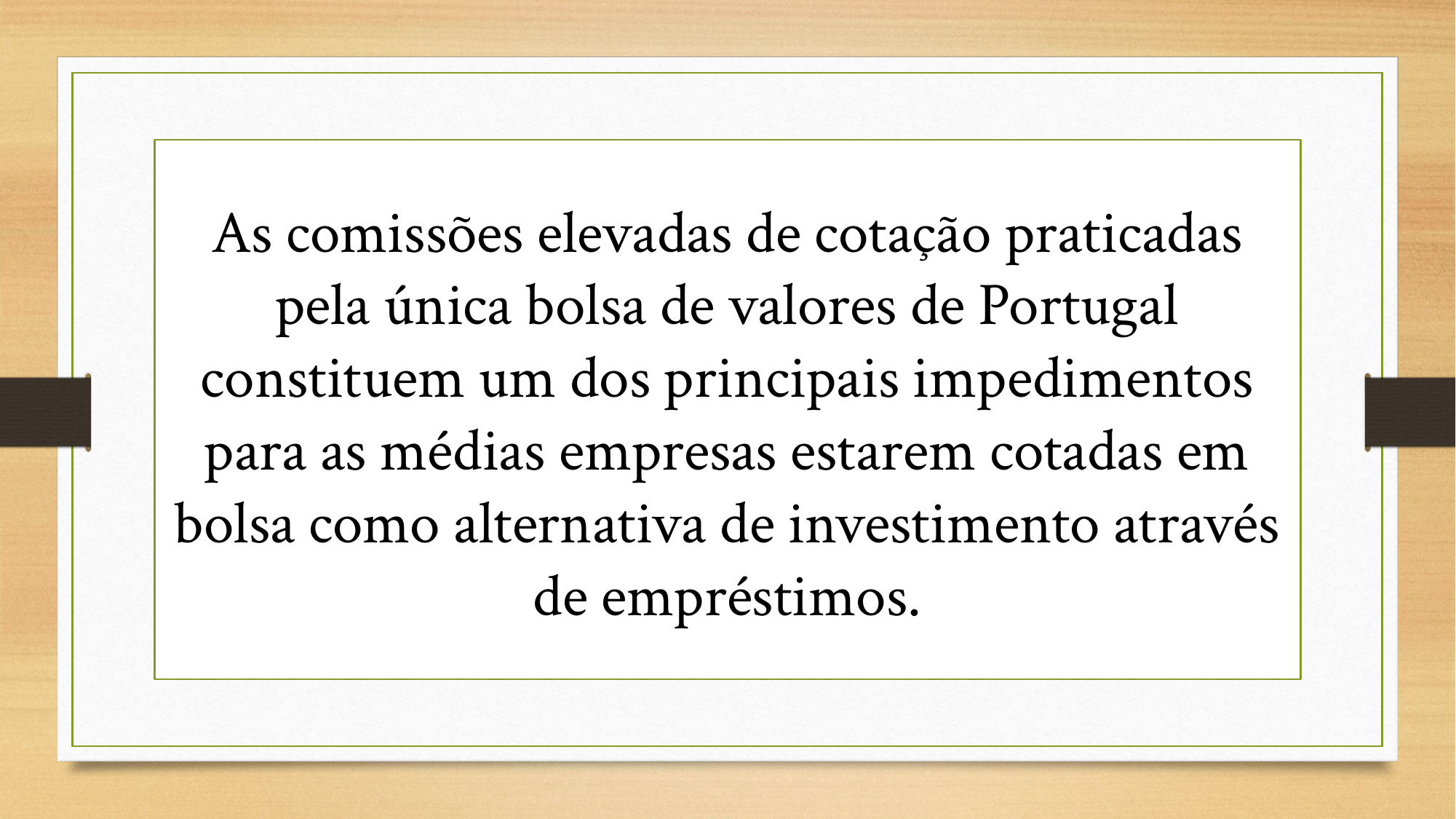

As comissões elevadas de cotação praticadas pela única bolsa de valores de Portugal constituem um dos principais impedimentos para as médias empresas estarem cotadas em bolsa como alternativa de investimento através de empréstimos.